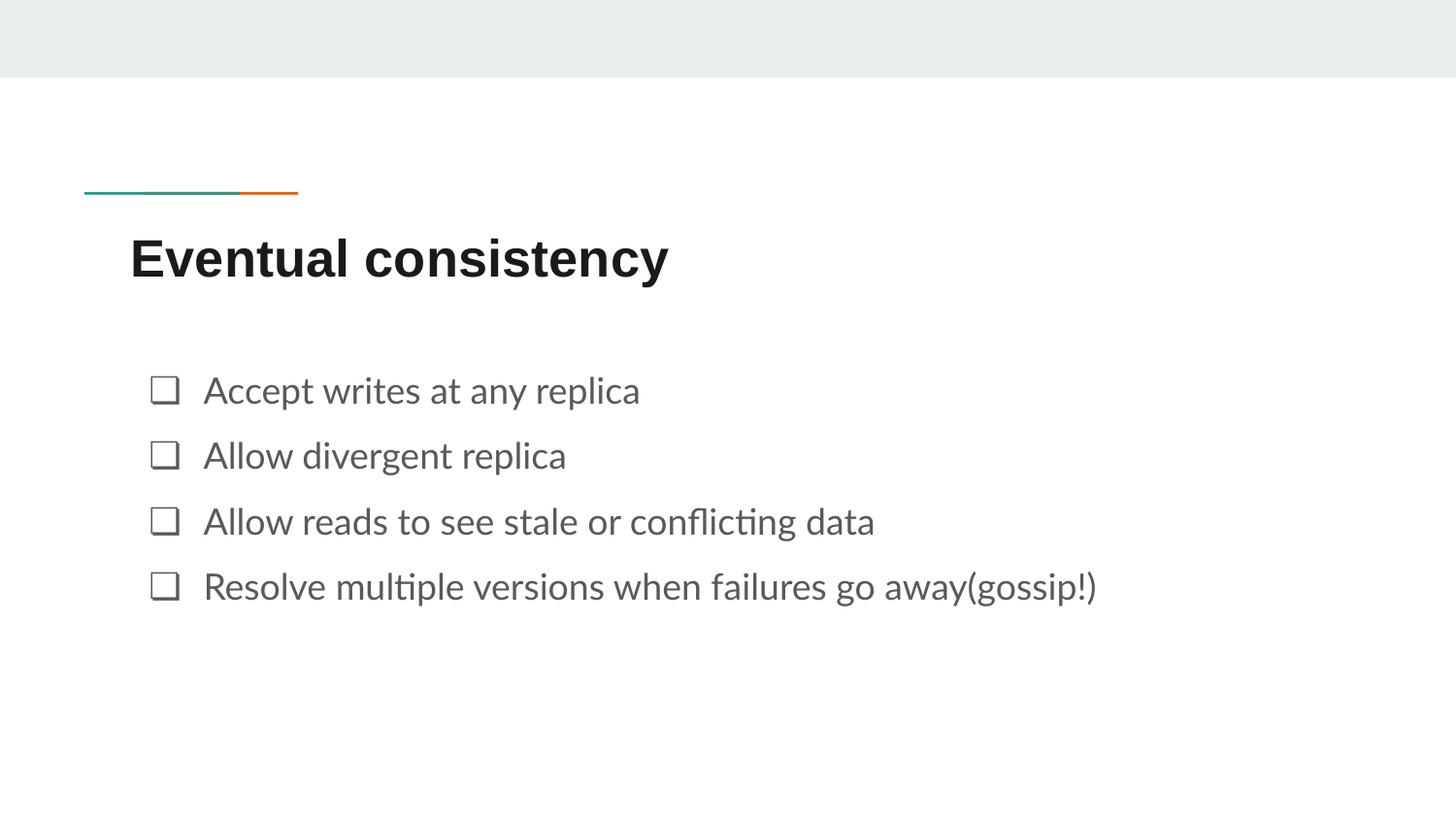

# Eventual consistency
Accept writes at any replica
Allow divergent replica
Allow reads to see stale or conflicting data
Resolve multiple versions when failures go away(gossip!)